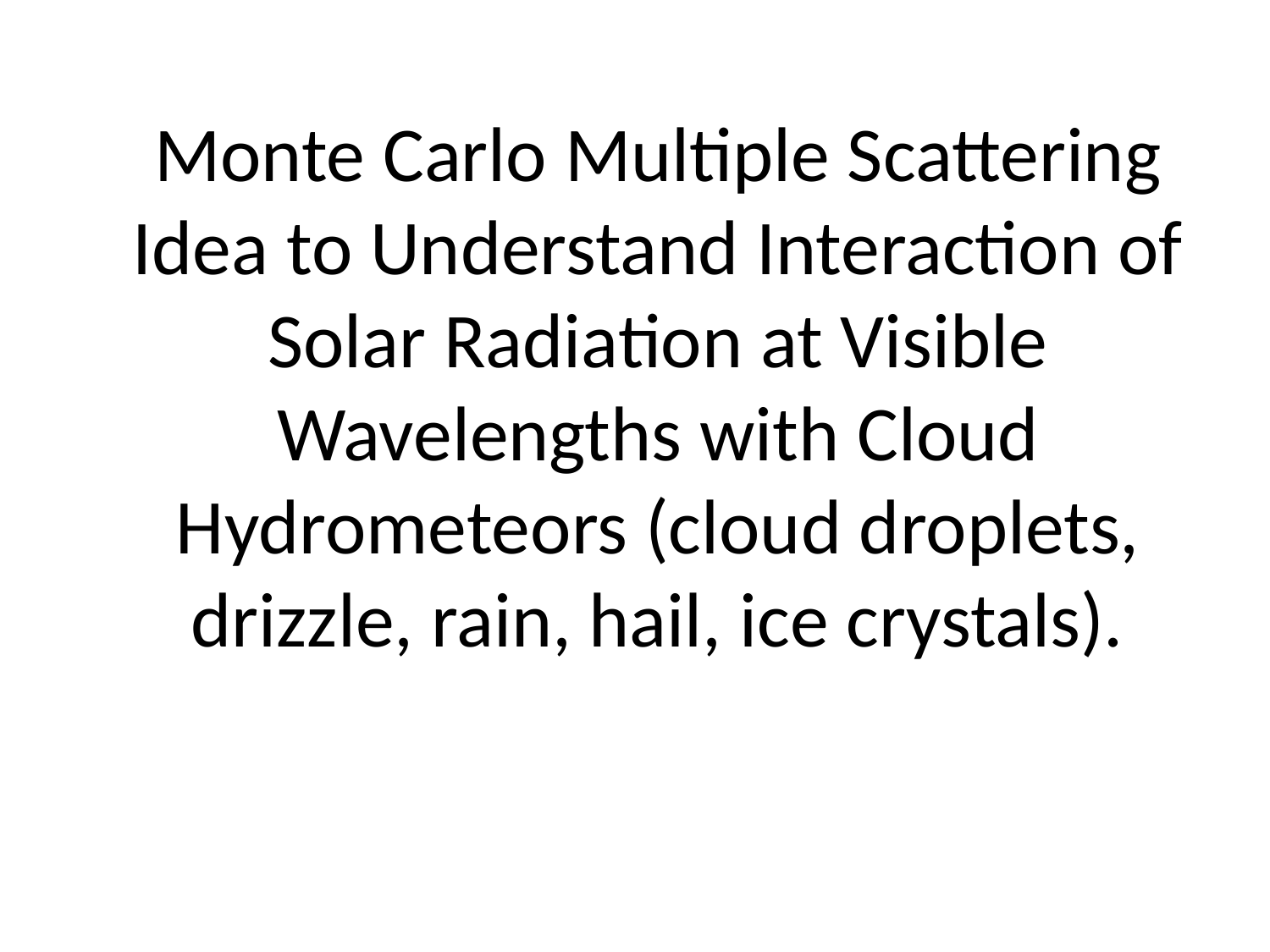

# Monte Carlo Multiple Scattering Idea to Understand Interaction of Solar Radiation at Visible Wavelengths with Cloud Hydrometeors (cloud droplets, drizzle, rain, hail, ice crystals).